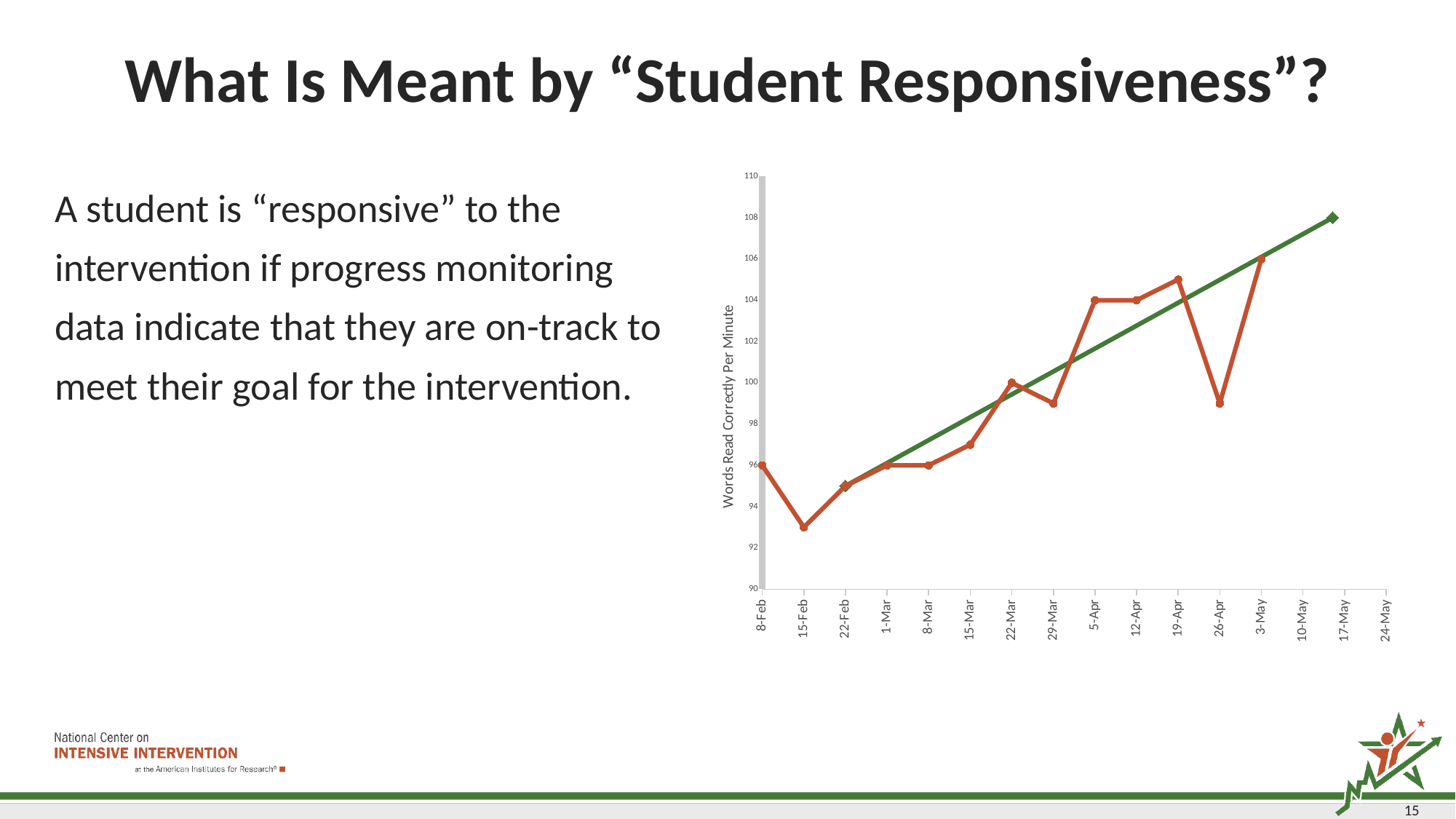

# What Is Meant by “Student Responsiveness”?

### Chart

| Category |  |  |
|---|---|---|
A student is “responsive” to the intervention if progress monitoring data indicate that they are on-track to meet their goal for the intervention.

15